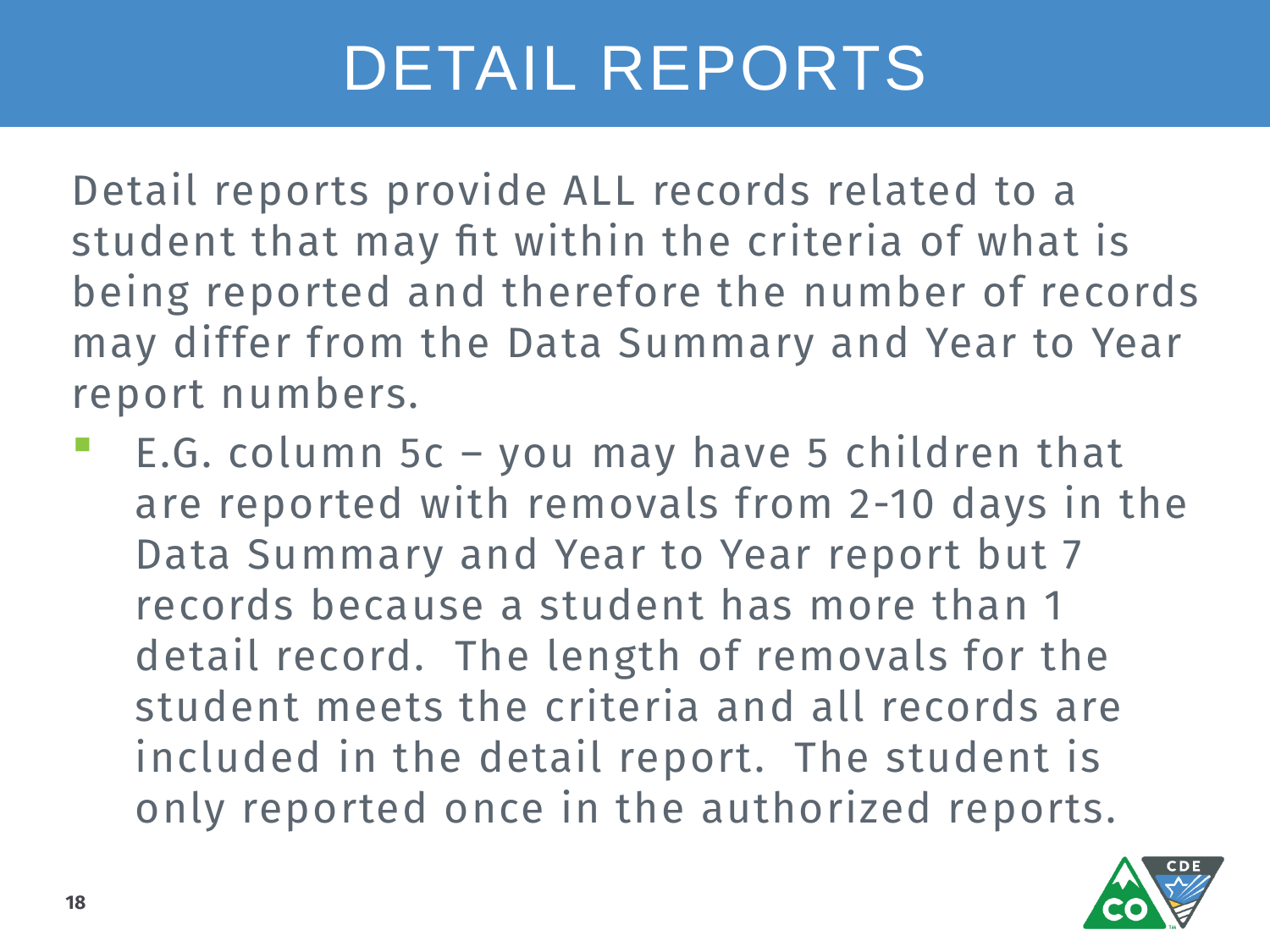

# DETAIL REPORTS
Detail reports provide ALL records related to a student that may fit within the criteria of what is being reported and therefore the number of records may differ from the Data Summary and Year to Year report numbers.
E.G. column 5c – you may have 5 children that are reported with removals from 2-10 days in the Data Summary and Year to Year report but 7 records because a student has more than 1 detail record.  The length of removals for the student meets the criteria and all records are included in the detail report.  The student is only reported once in the authorized reports.
18